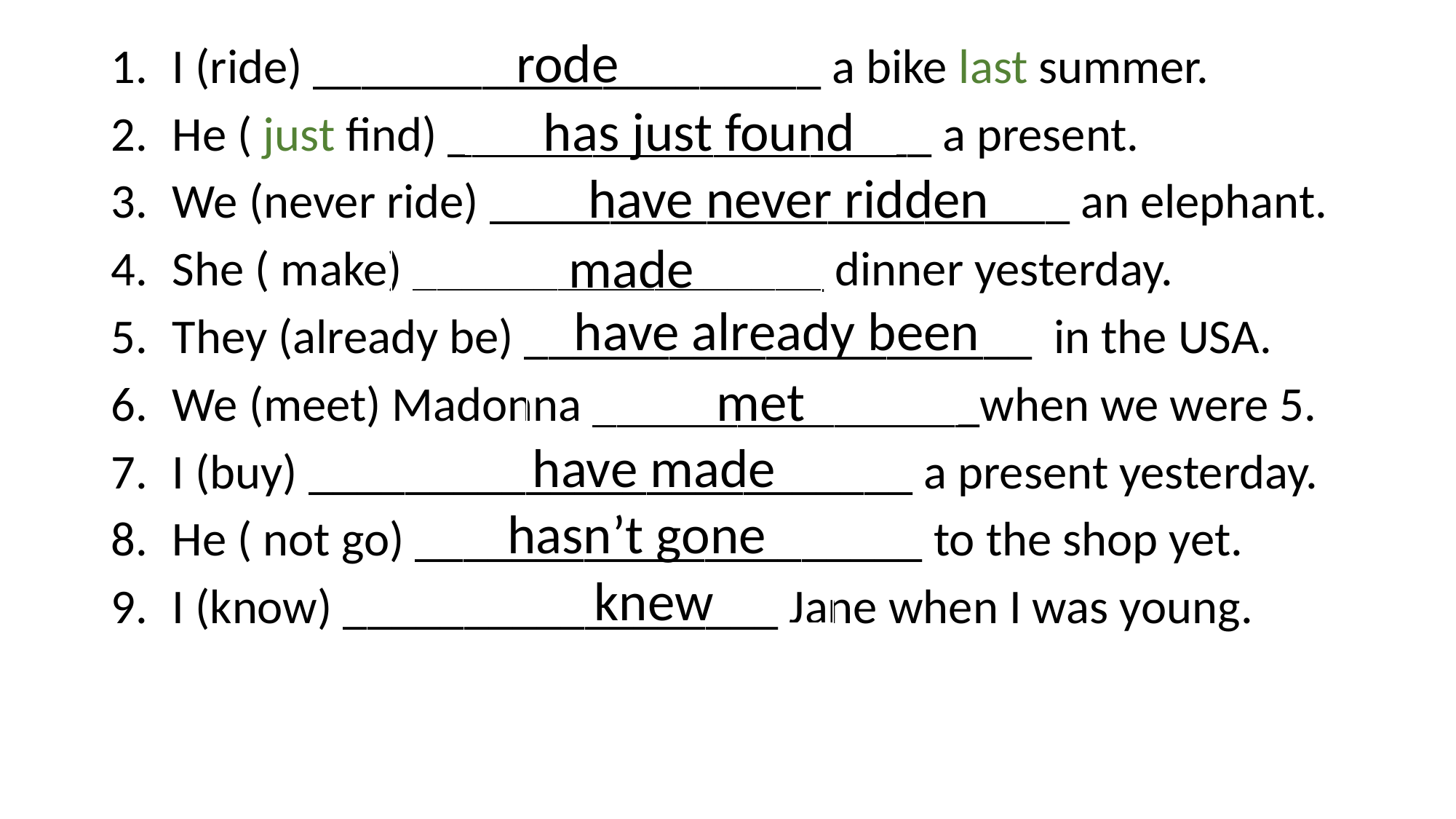

I (ride) _____________________ a bike last summer.
He ( just find) ____________________ a present.
We (never ride) ________________________ an elephant.
She ( make) _________________ dinner yesterday.
They (already be) _____________________  in the USA.
We (meet) Madonna ________________when we were 5.
I (buy) _________________________ a present yesterday.
He ( not go) _____________________ to the shop yet.
I (know) __________________ Jane when I was young.
   rode
   has just found
   have never ridden
    made
   have already been
   met
   have made
   hasn’t gone
   knew